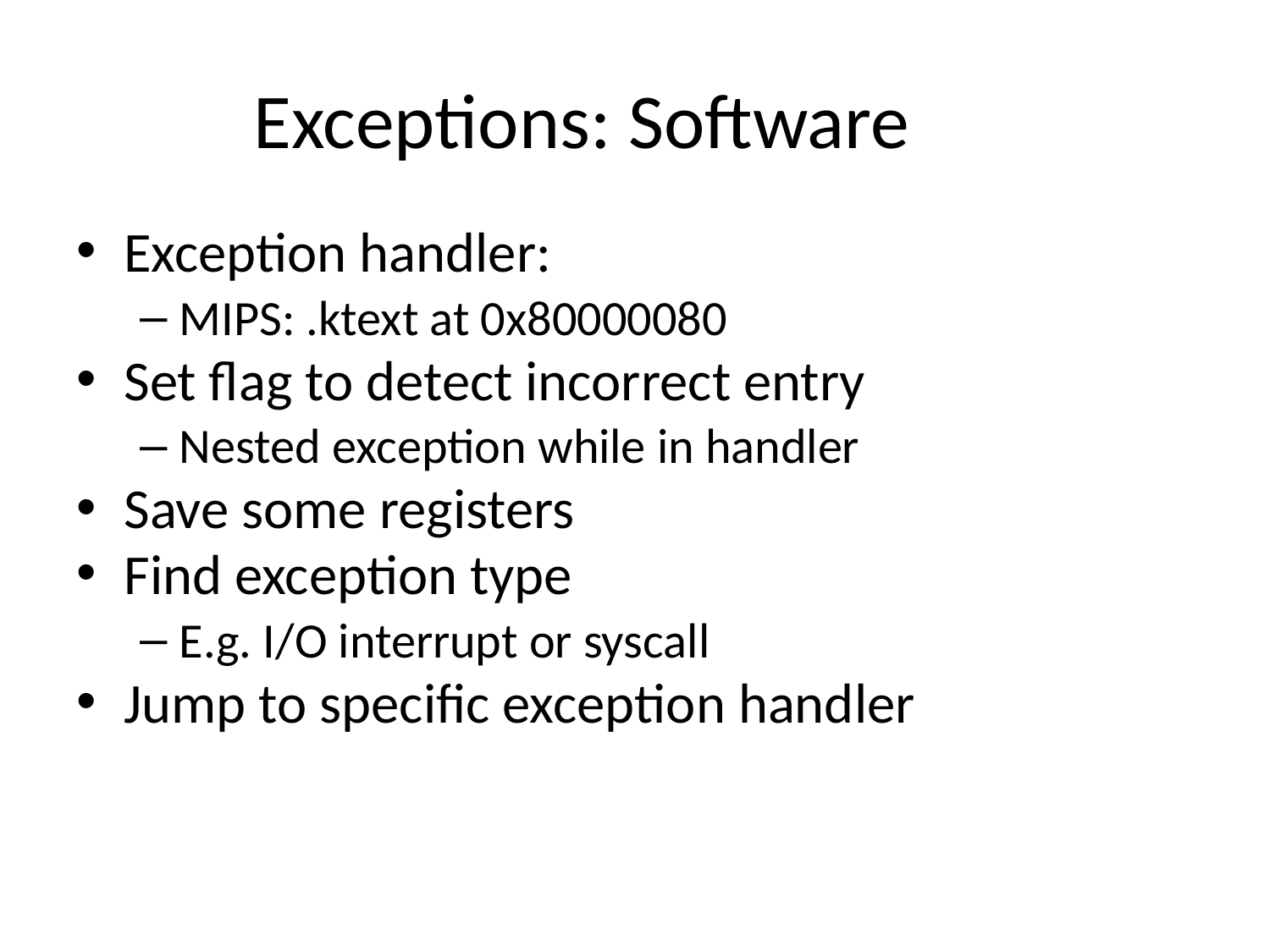

# Exceptions: Software
Exception handler:
MIPS: .ktext at 0x80000080
Set flag to detect incorrect entry
Nested exception while in handler
Save some registers
Find exception type
E.g. I/O interrupt or syscall
Jump to specific exception handler